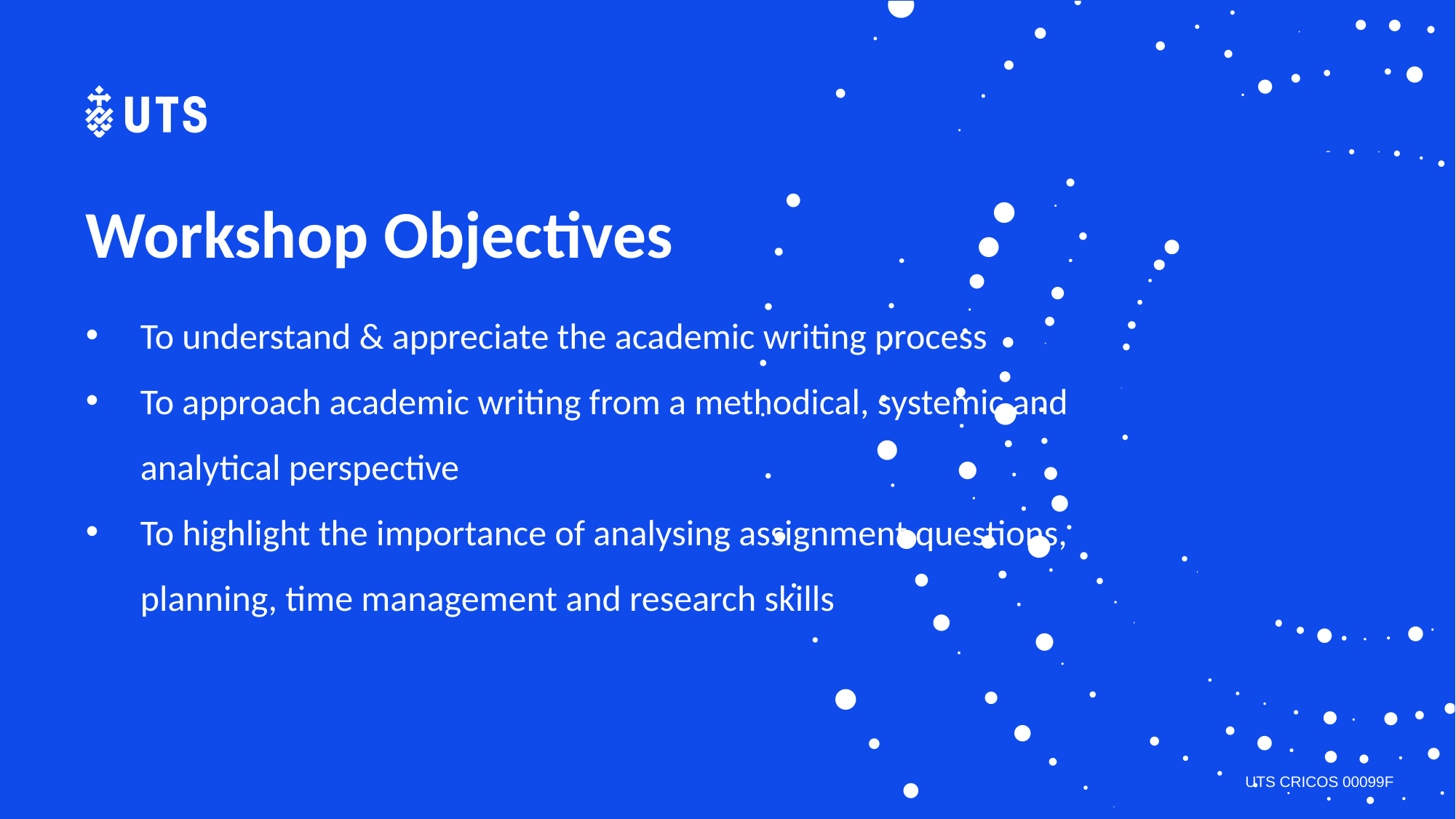

# Workshop Objectives
To understand & appreciate the academic writing process
To approach academic writing from a methodical, systemic and analytical perspective
To highlight the importance of analysing assignment questions, planning, time management and research skills